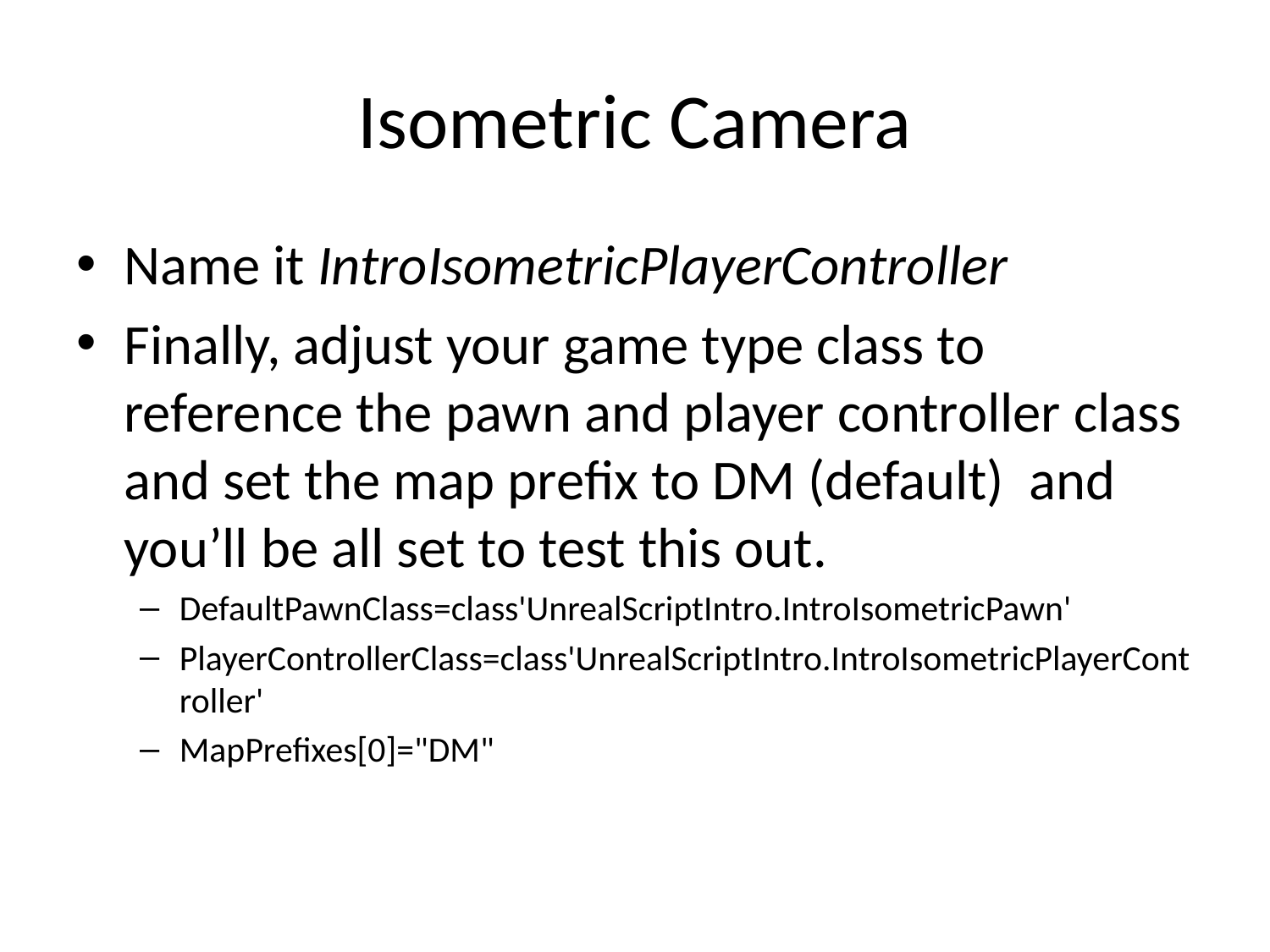

# Isometric Camera
Name it IntroIsometricPlayerController
Finally, adjust your game type class to reference the pawn and player controller class and set the map prefix to DM (default)  and you’ll be all set to test this out.
DefaultPawnClass=class'UnrealScriptIntro.IntroIsometricPawn'
PlayerControllerClass=class'UnrealScriptIntro.IntroIsometricPlayerController'
MapPrefixes[0]="DM"